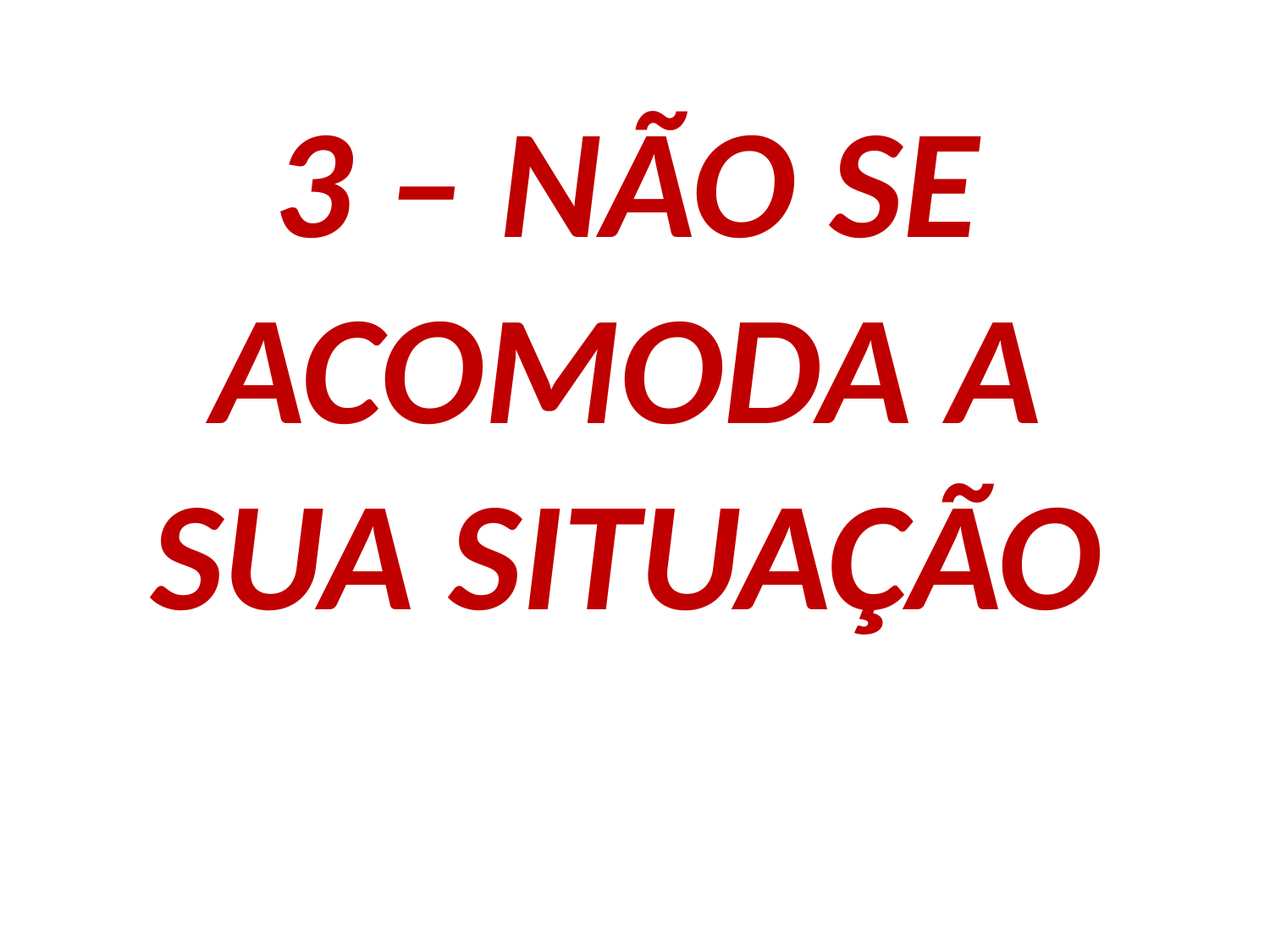

3 – NÃO SE ACOMODA A SUA SITUAÇÃO